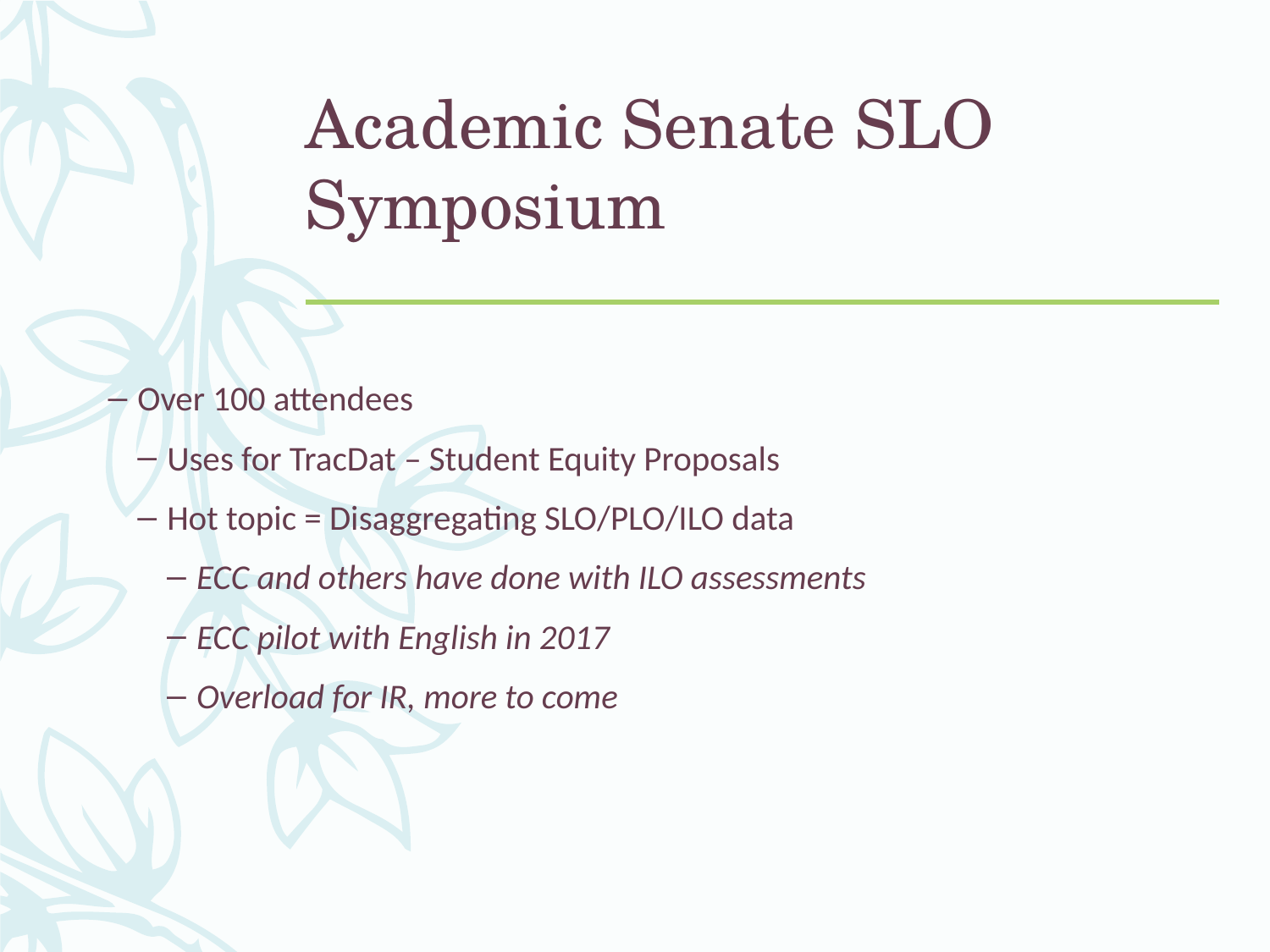

# Academic Senate SLO Symposium
Over 100 attendees
Uses for TracDat – Student Equity Proposals
Hot topic = Disaggregating SLO/PLO/ILO data
ECC and others have done with ILO assessments
ECC pilot with English in 2017
Overload for IR, more to come